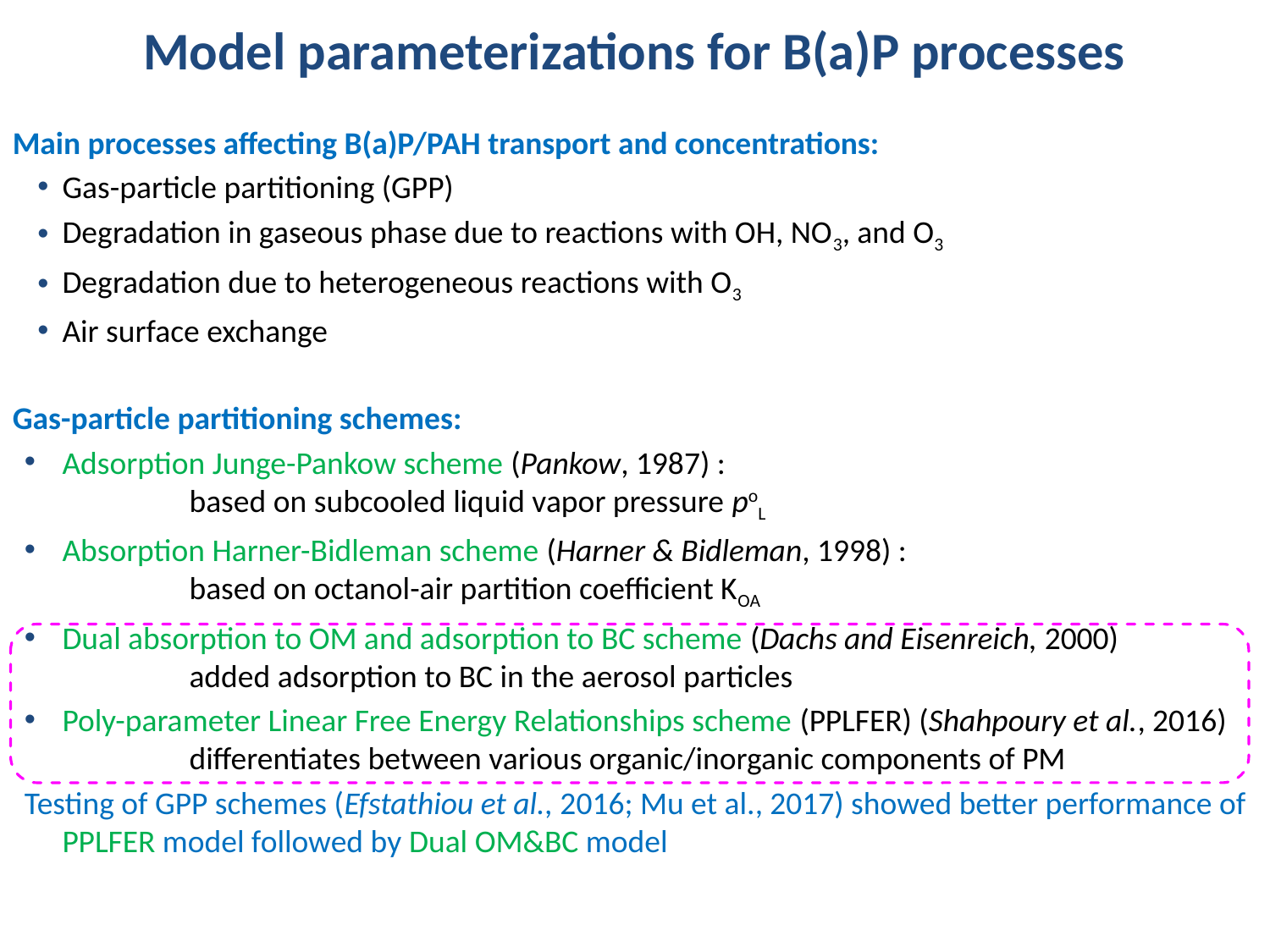

Model parameterizations for B(a)P processes
Main processes affecting B(a)P/PAH transport and concentrations:
Gas-particle partitioning (GPP)
Degradation in gaseous phase due to reactions with OH, NO3, and O3
Degradation due to heterogeneous reactions with O3
Air surface exchange
Gas-particle partitioning schemes:
Adsorption Junge-Pankow scheme (Pankow, 1987) :
	based on subcooled liquid vapor pressure poL
Absorption Harner-Bidleman scheme (Harner & Bidleman, 1998) :
	based on octanol-air partition coefficient KOA
Dual absorption to OM and adsorption to BC scheme (Dachs and Eisenreich, 2000)
	added adsorption to BC in the aerosol particles
Poly-parameter Linear Free Energy Relationships scheme (PPLFER) (Shahpoury et al., 2016)
	differentiates between various organic/inorganic components of PM
Testing of GPP schemes (Efstathiou et al., 2016; Mu et al., 2017) showed better performance of PPLFER model followed by Dual OM&BC model